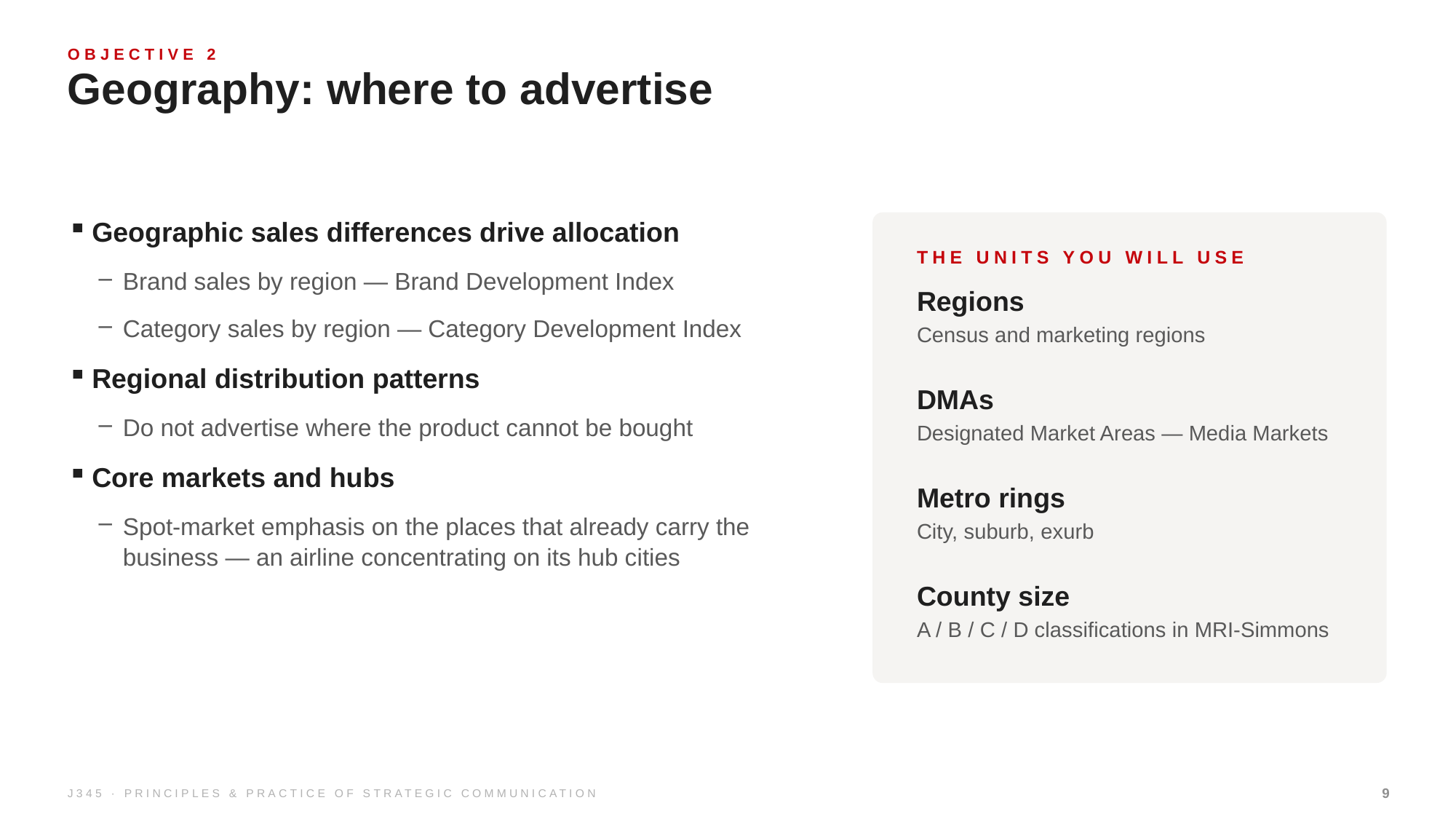

OBJECTIVE 2
Geography: where to advertise
Geographic sales differences drive allocation
Brand sales by region — Brand Development Index
Category sales by region — Category Development Index
Regional distribution patterns
Do not advertise where the product cannot be bought
Core markets and hubs
Spot-market emphasis on the places that already carry the business — an airline concentrating on its hub cities

THE UNITS YOU WILL USE
Regions
Census and marketing regions
DMAs
Designated Market Areas — Media Markets
Metro rings
City, suburb, exurb
County size
A / B / C / D classifications in MRI-Simmons
J345 · PRINCIPLES & PRACTICE OF STRATEGIC COMMUNICATION
9